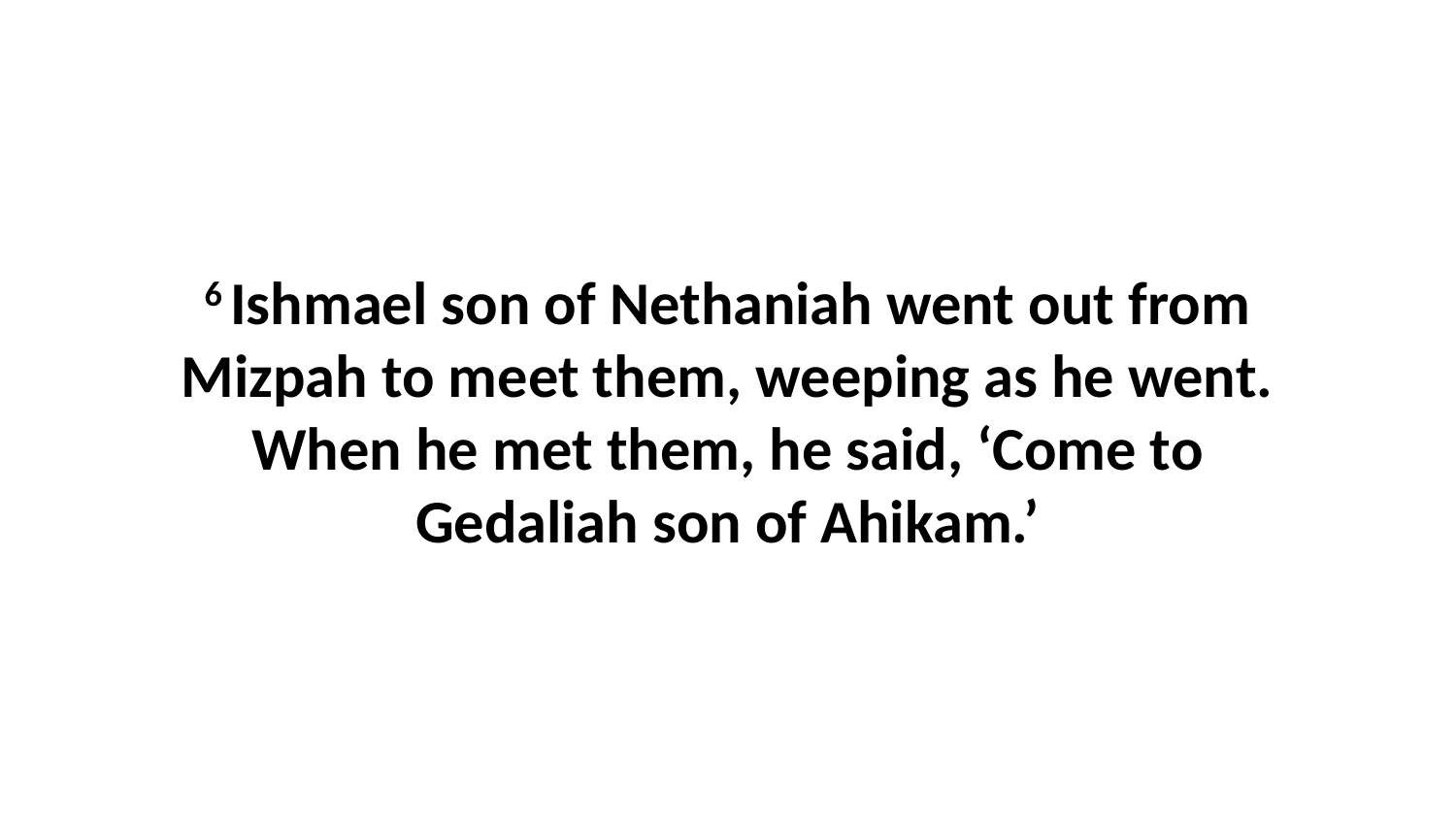

6 Ishmael son of Nethaniah went out from Mizpah to meet them, weeping as he went. When he met them, he said, ‘Come to Gedaliah son of Ahikam.’